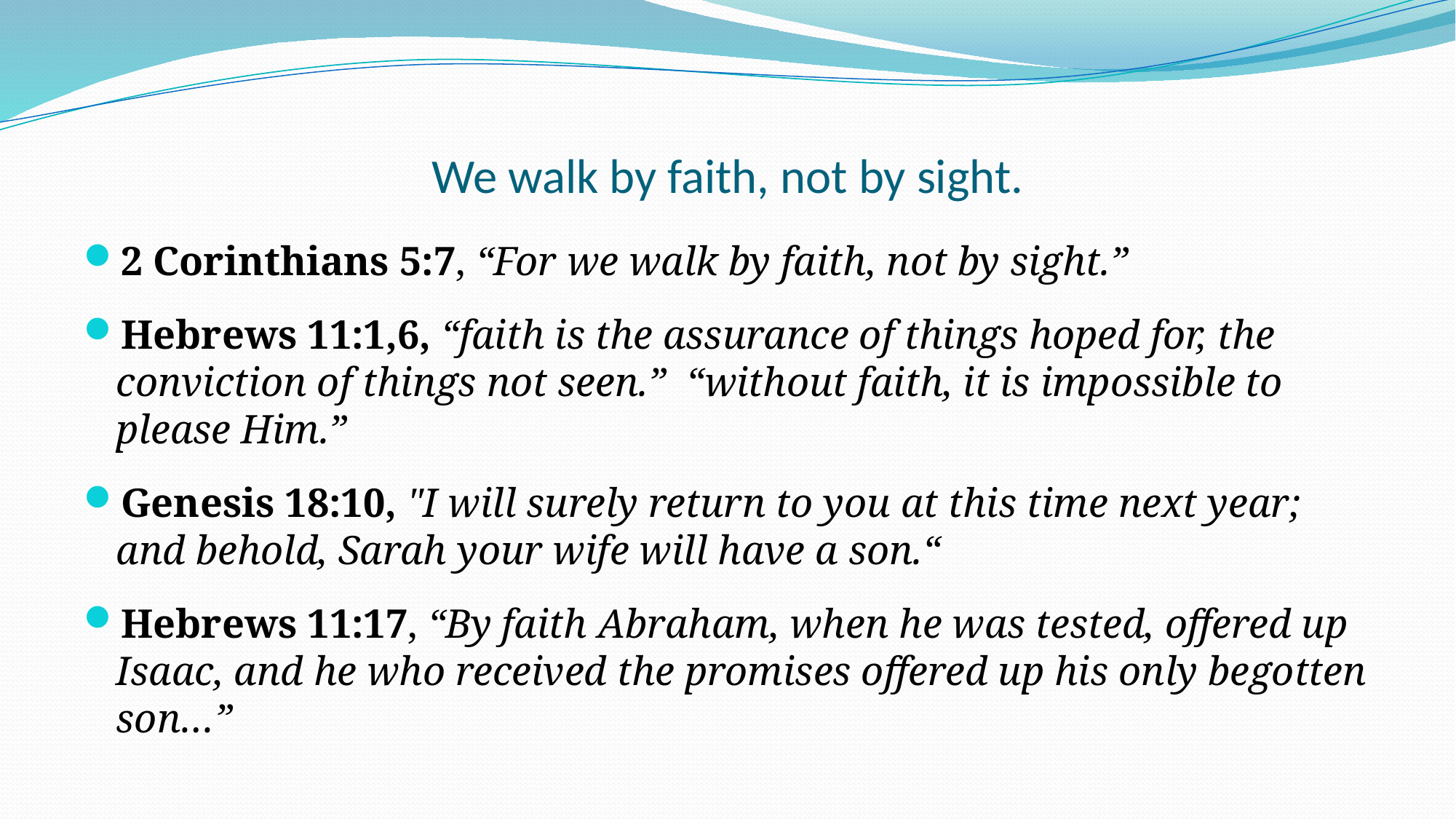

# We walk by faith, not by sight.
2 Corinthians 5:7, “For we walk by faith, not by sight.”
Hebrews 11:1,6, “faith is the assurance of things hoped for, the conviction of things not seen.”  “without faith, it is impossible to please Him.”
Genesis 18:10, "I will surely return to you at this time next year; and behold, Sarah your wife will have a son.“
Hebrews 11:17, “By faith Abraham, when he was tested, offered up Isaac, and he who received the promises offered up his only begotten son…”